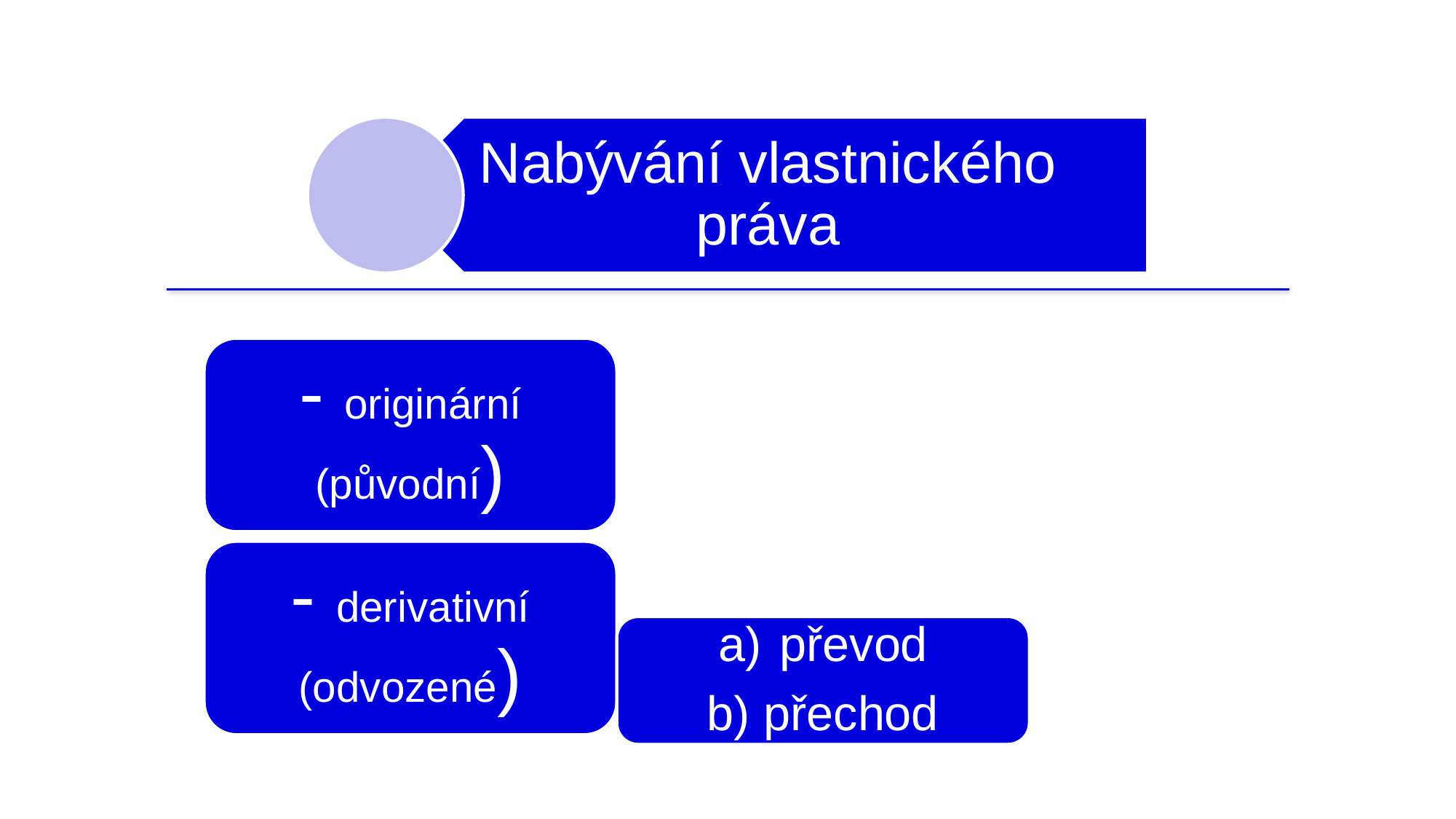

Nabývání vlastnického práva
- originární (původní)
- derivativní (odvozené)

převod
b) přechod